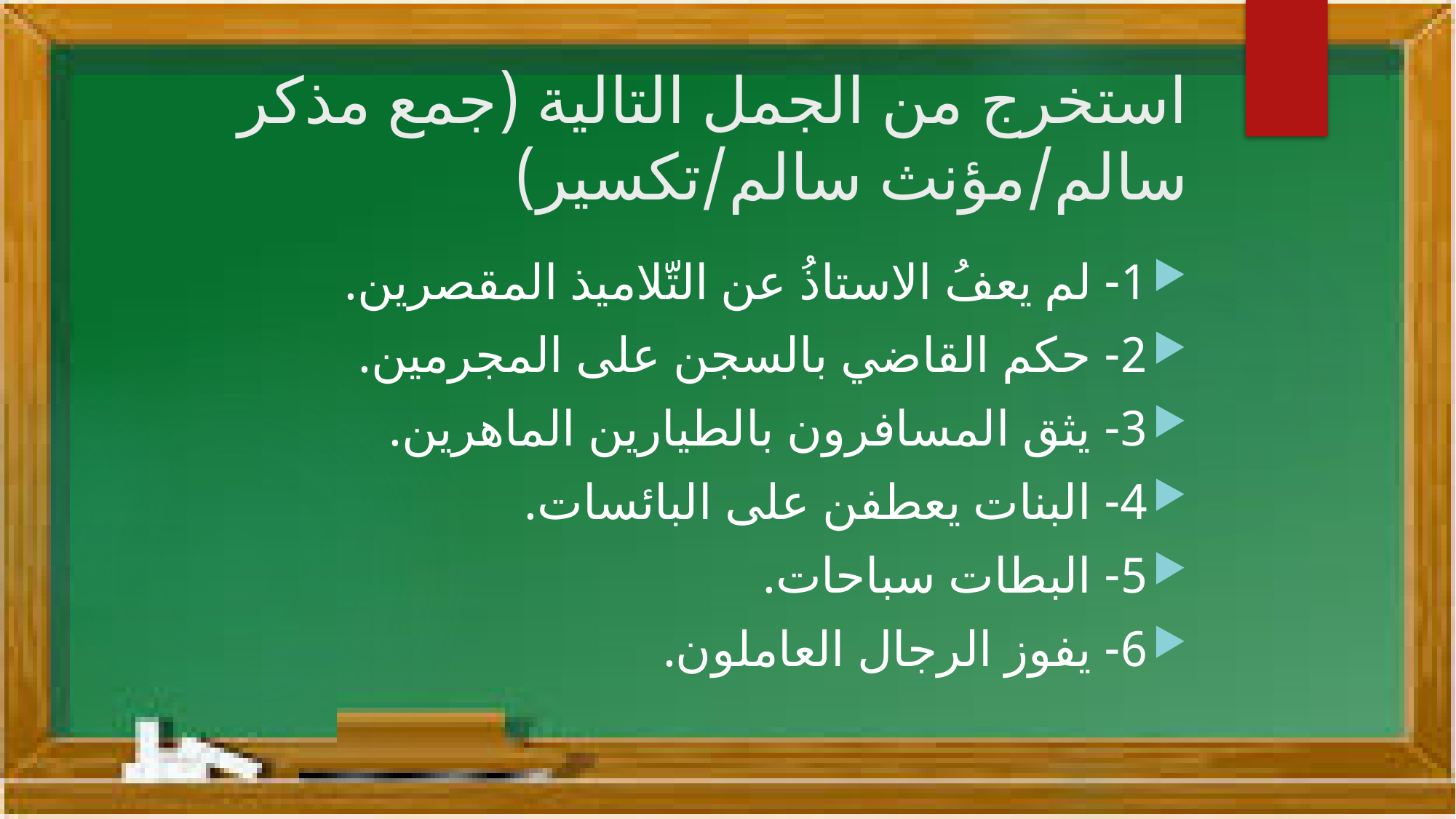

# استخرج من الجمل التالية (جمع مذكر سالم/مؤنث سالم/تكسير)
1- لم يعفُ الاستاذُ عن التّلاميذ المقصرين.
2- حكم القاضي بالسجن على المجرمين.
3- يثق المسافرون بالطيارين الماهرين.
4- البنات يعطفن على البائسات.
5- البطات سباحات.
6- يفوز الرجال العاملون.